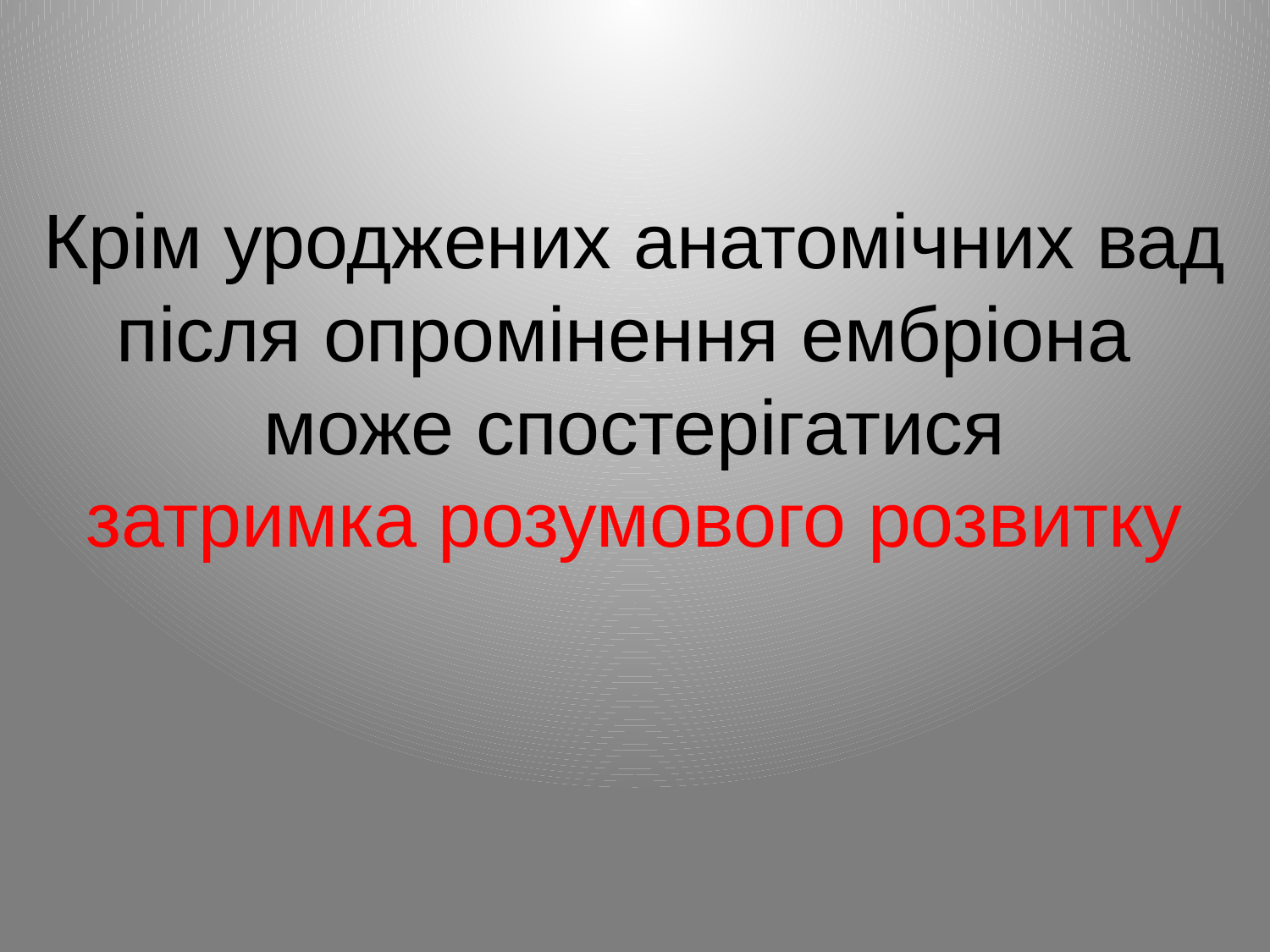

# Крім уроджених анатомічних вад після опромінення ембріона може спостерігатися затримка розумового розвитку